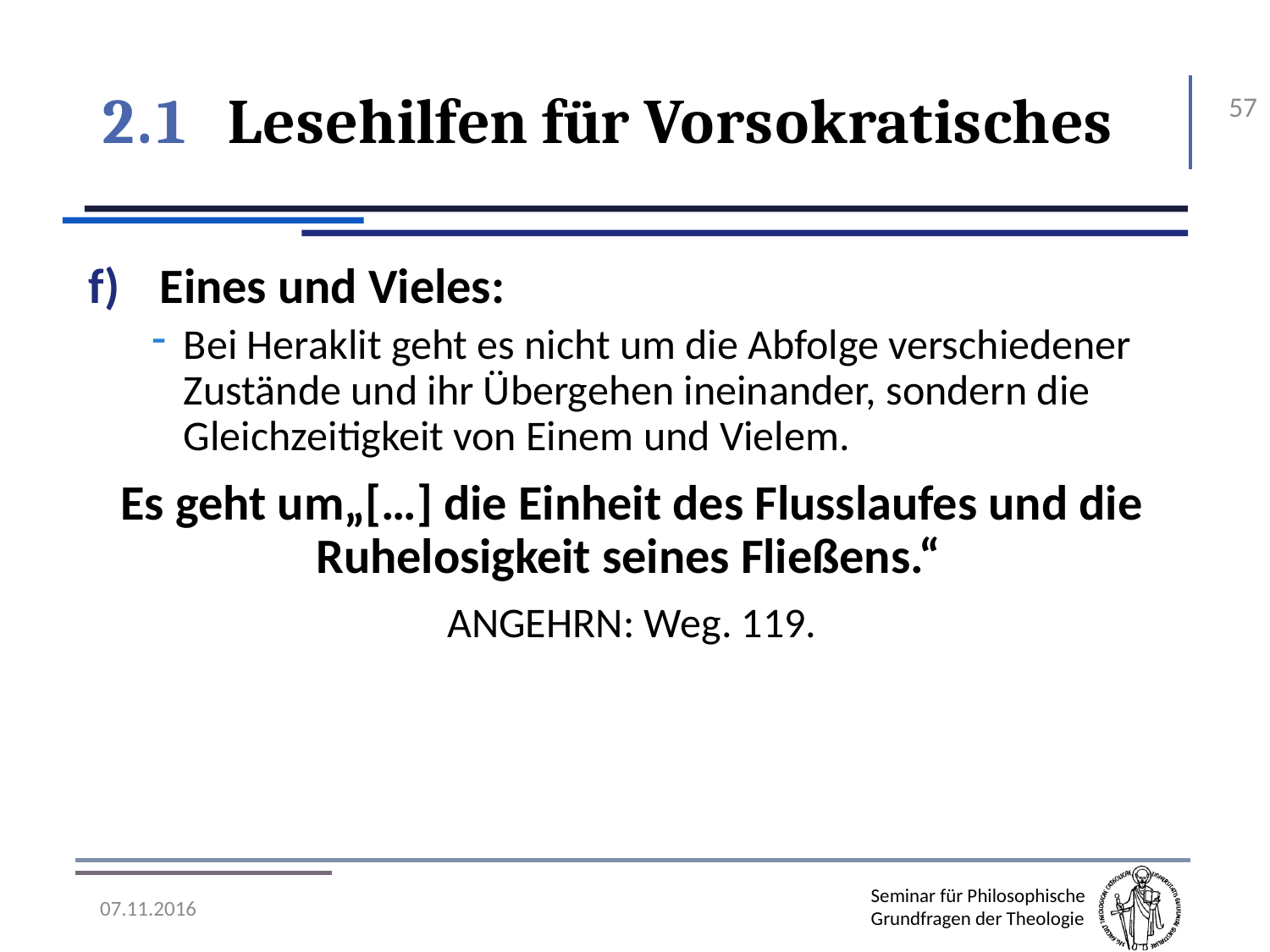

# 2.1	Lesehilfen für Vorsokratisches
57
Eines und Vieles:
Bei Heraklit geht es nicht um die Abfolge verschiedener Zustände und ihr Übergehen ineinander, sondern die Gleichzeitigkeit von Einem und Vielem.
Es geht um„[…] die Einheit des Flusslaufes und die Ruhelosigkeit seines Fließens.“
Angehrn: Weg. 119.
07.11.2016